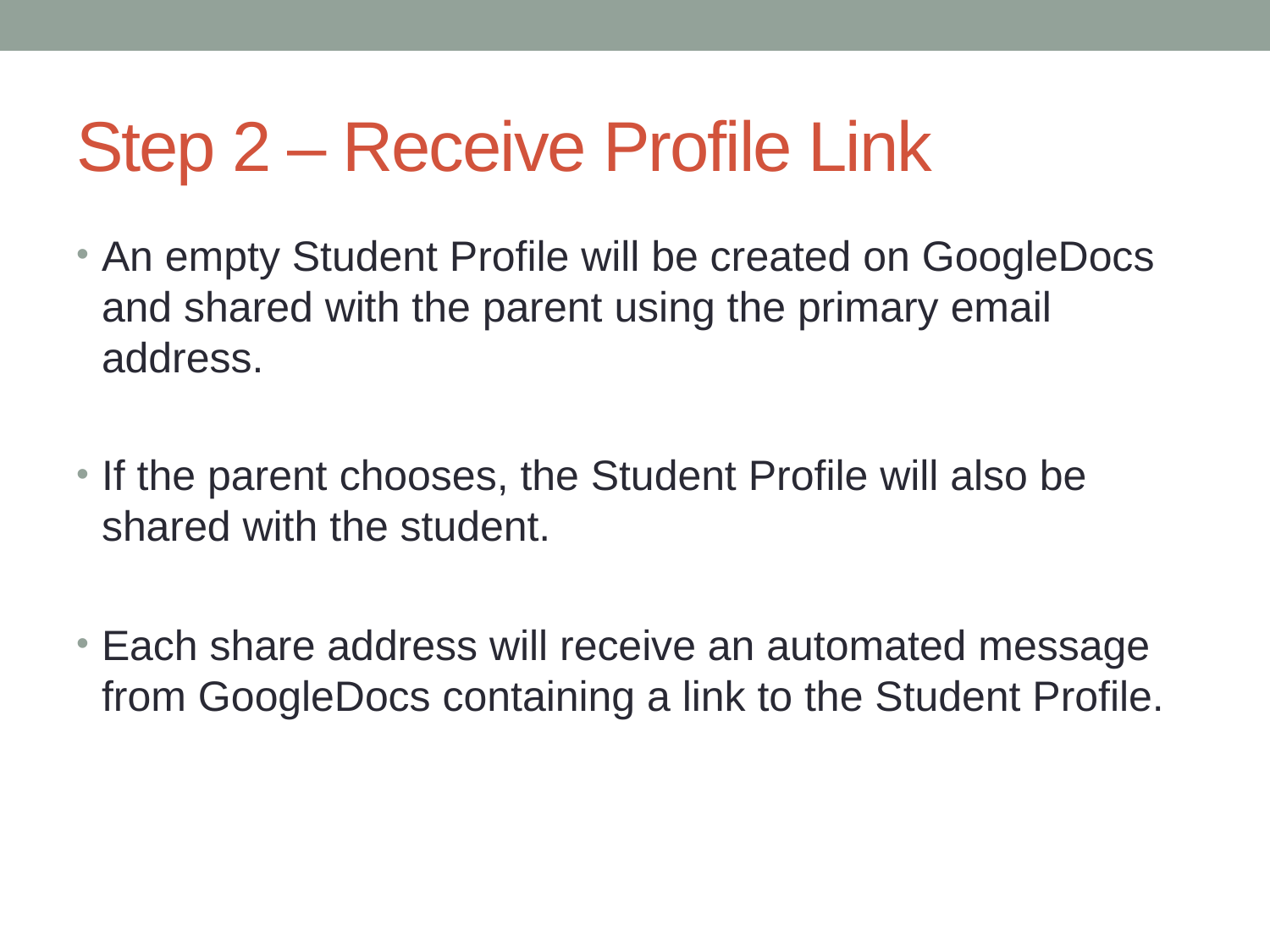

# Step 2 – Receive Profile Link
An empty Student Profile will be created on GoogleDocs and shared with the parent using the primary email address.

If the parent chooses, the Student Profile will also be shared with the student.

Each share address will receive an automated message from GoogleDocs containing a link to the Student Profile.